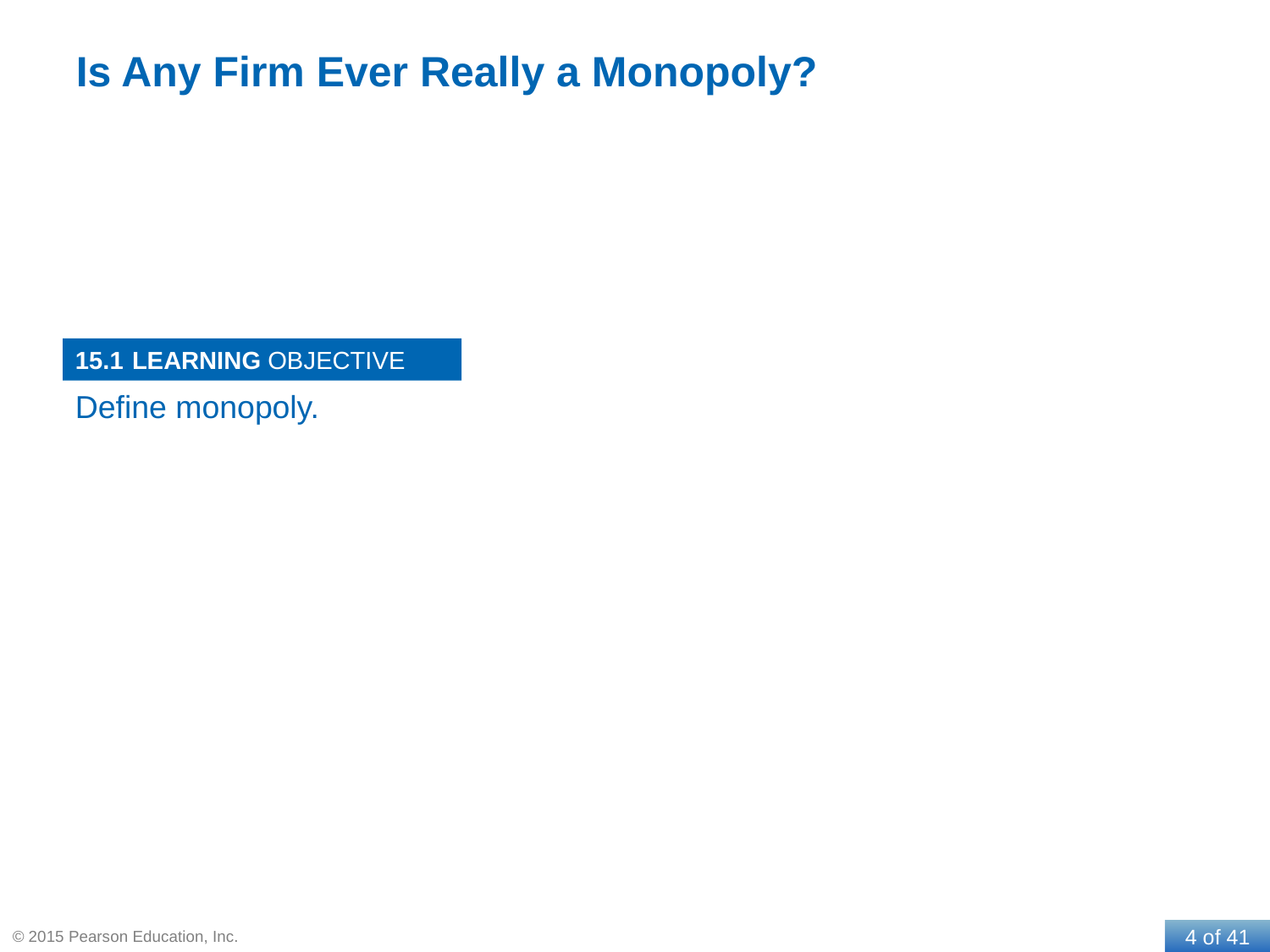

# Is Any Firm Ever Really a Monopoly?
15.1
Define monopoly.